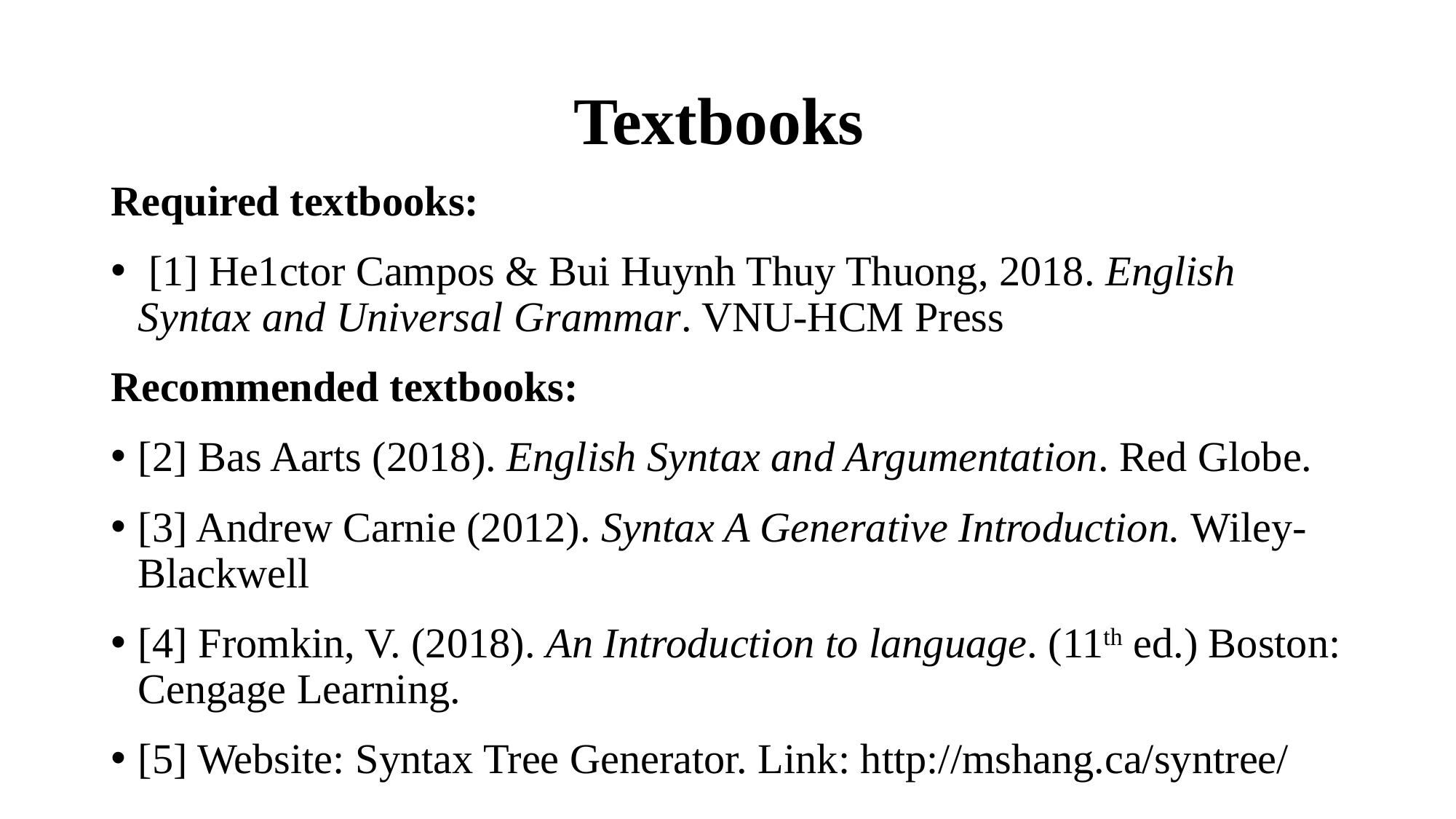

# Textbooks
Required textbooks:
 [1] He1ctor Campos & Bui Huynh Thuy Thuong, 2018. English Syntax and Universal Grammar. VNU-HCM Press
Recommended textbooks:
[2] Bas Aarts (2018). English Syntax and Argumentation. Red Globe.
[3] Andrew Carnie (2012). Syntax A Generative Introduction. Wiley-Blackwell
[4] Fromkin, V. (2018). An Introduction to language. (11th ed.) Boston: Cengage Learning.
[5] Website: Syntax Tree Generator. Link: http://mshang.ca/syntree/